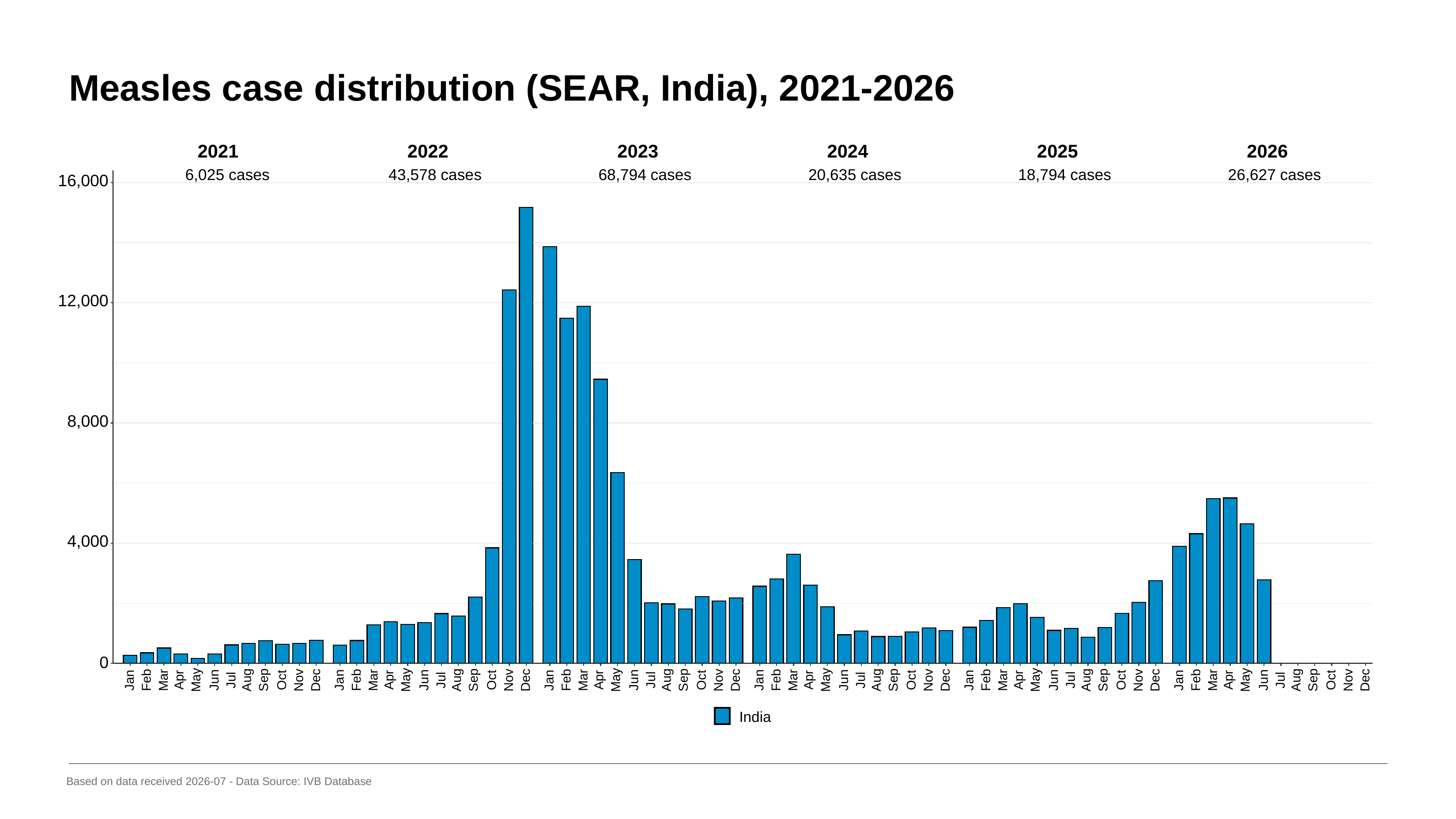

# Measles case distribution (SEAR, India), 2021-2026

2021
2022
2023
2024
2025
2026
  6,025 cases
 43,578 cases
 68,794 cases
 20,635 cases
 18,794 cases
 26,627 cases

16,000

12,000

 8,000

 4,000

     0

Sep
Sep
Sep
Sep
Sep
Sep
May
Aug
May
Aug
May
Aug
May
Aug
May
Aug
May
Aug
Apr
Apr
Apr
Apr
Apr
Apr
Oct
Oct
Oct
Oct
Oct
Oct
Jan
Jun
Jul
Jan
Jun
Jul
Jan
Jun
Jul
Jan
Jun
Jul
Jan
Jun
Jul
Jan
Jun
Jul
Feb
Mar
Nov
Dec
Feb
Mar
Nov
Dec
Feb
Mar
Nov
Dec
Feb
Mar
Nov
Dec
Feb
Mar
Nov
Dec
Feb
Mar
Nov
Dec

India
Based on data received 2026-07 - Data Source: IVB Database